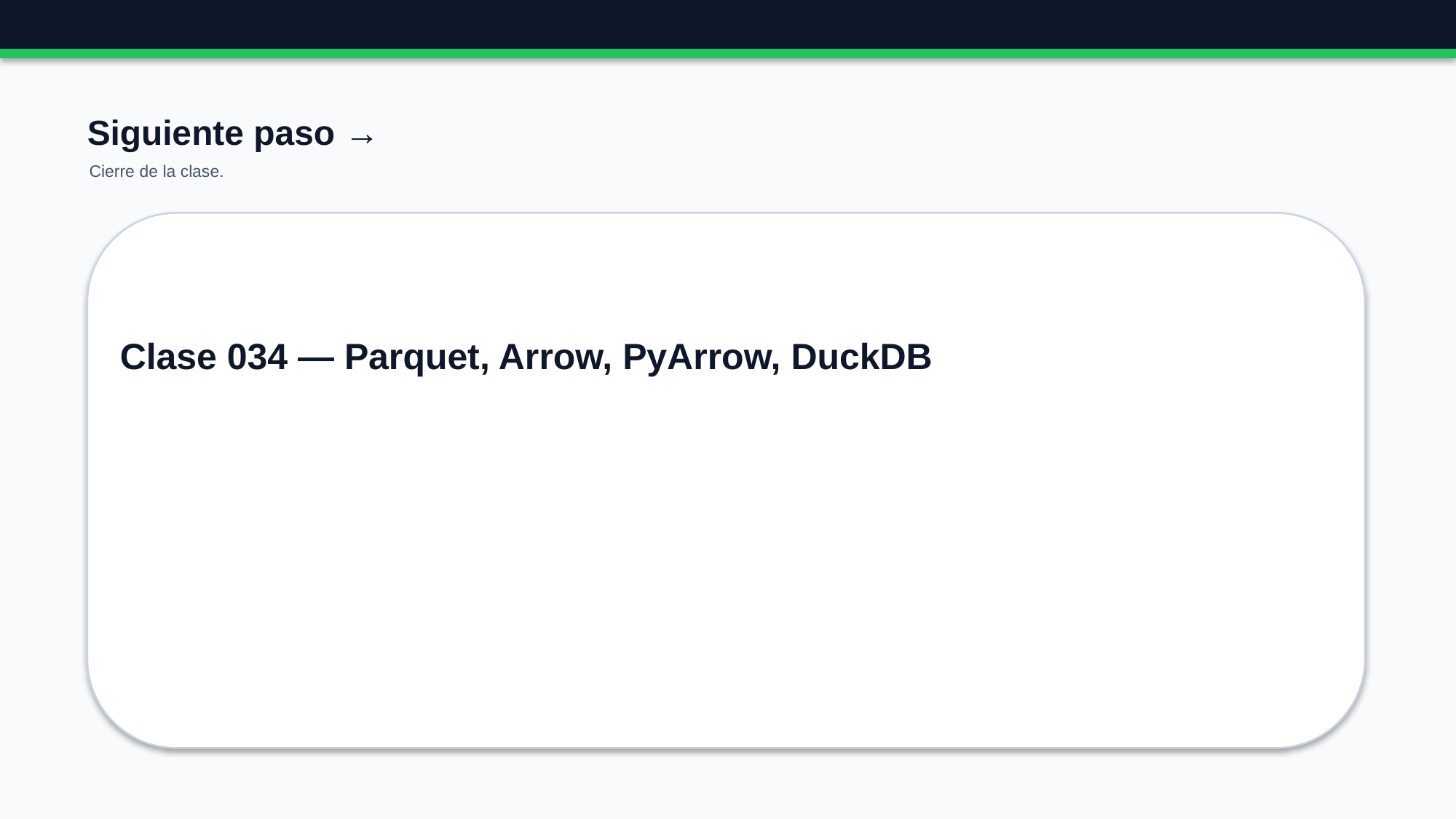

Siguiente paso →
Cierre de la clase.

Clase 034 — Parquet, Arrow, PyArrow, DuckDB